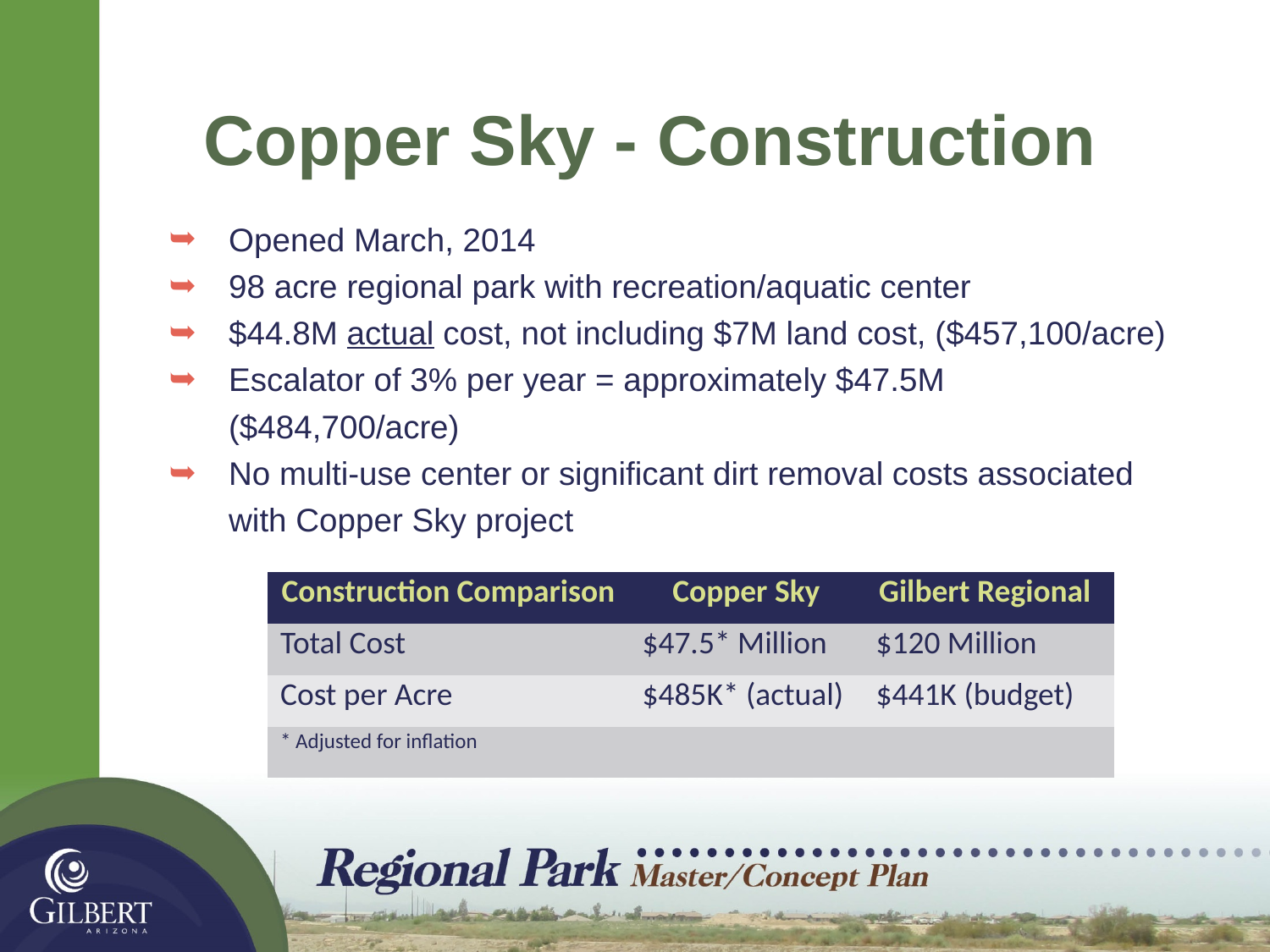

18
# Copper Sky - Construction
Opened March, 2014
98 acre regional park with recreation/aquatic center
$44.8M actual cost, not including $7M land cost, ($457,100/acre)
Escalator of 3% per year = approximately $47.5M ($484,700/acre)
No multi-use center or significant dirt removal costs associated with Copper Sky project
| Construction Comparison | Copper Sky | Gilbert Regional |
| --- | --- | --- |
| Total Cost | $47.5\* Million | $120 Million |
| Cost per Acre | $485K\* (actual) | $441K (budget) |
| \* Adjusted for inflation |  |  |